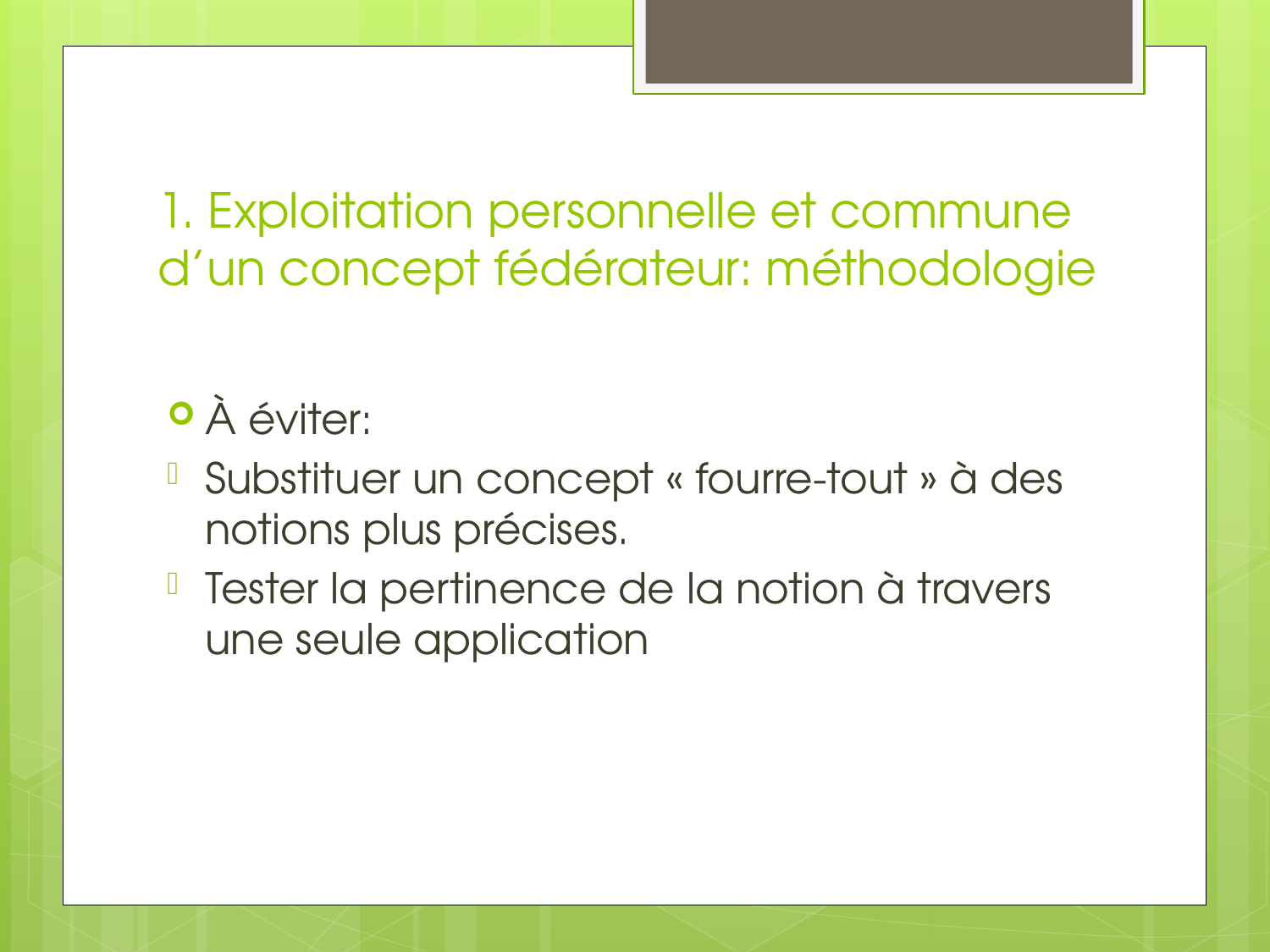

# 1. Exploitation personnelle et commune d’un concept fédérateur: méthodologie
À éviter:
Substituer un concept « fourre-tout » à des notions plus précises.
Tester la pertinence de la notion à travers une seule application